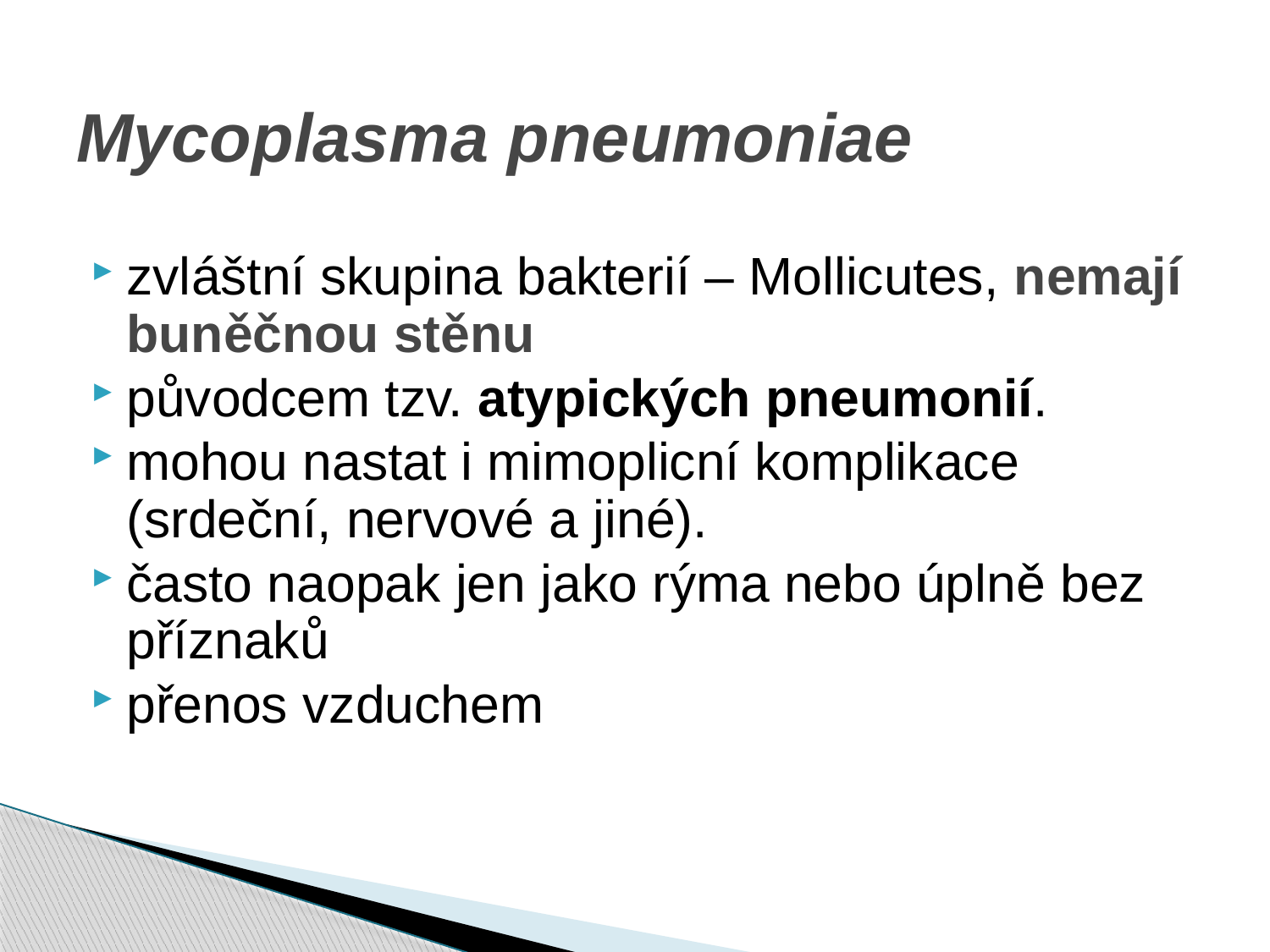

Mycoplasma pneumoniae
zvláštní skupina bakterií – Mollicutes, nemají buněčnou stěnu
původcem tzv. atypických pneumonií.
mohou nastat i mimoplicní komplikace (srdeční, nervové a jiné).
často naopak jen jako rýma nebo úplně bez příznaků
přenos vzduchem